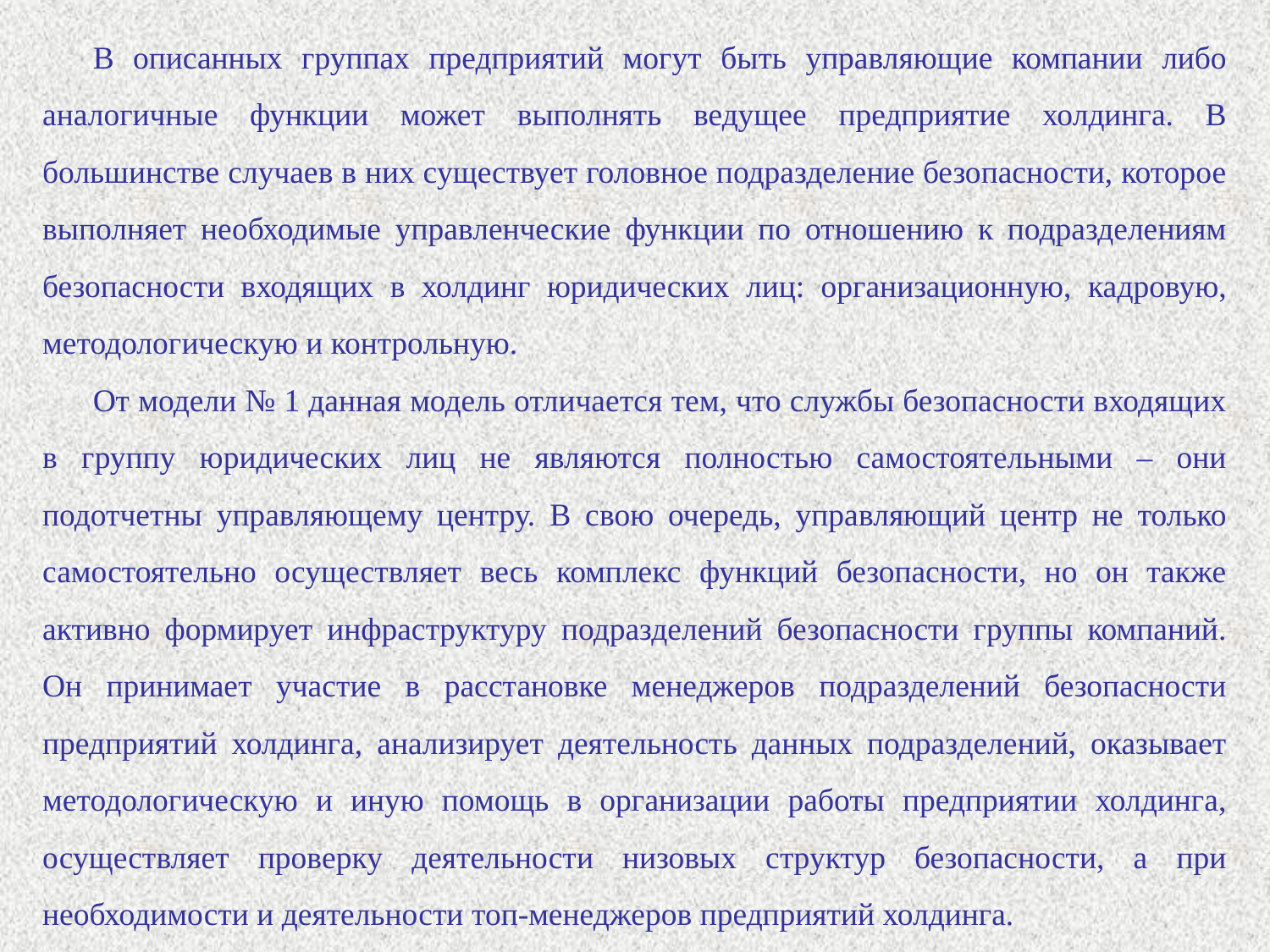

В описанных группах предприятий могут быть управляющие компании либо аналогичные функции может выполнять ведущее предприятие холдинга. В большинстве случаев в них существует головное подразделение безопасности, которое выполняет необходимые управленческие функции по отношению к подразделениям безопасности входящих в холдинг юридических лиц: организационную, кадровую, методологическую и контрольную.
От модели № 1 данная модель отличается тем, что службы безопасности входящих в группу юридических лиц не являются полностью самостоятельными – они подотчетны управляющему центру. В свою очередь, управляющий центр не только самостоятельно осуществляет весь комплекс функций безопасности, но он также активно формирует инфраструктуру подразделений безопасности группы компаний. Он принимает участие в расстановке менеджеров подразделений безопасности предприятий холдинга, анализирует деятельность данных подразделений, оказывает методологическую и иную помощь в организации работы предприятии холдинга, осуществляет проверку деятельности низовых структур безопасности, а при необходимости и деятельности топ-менеджеров предприятий холдинга.